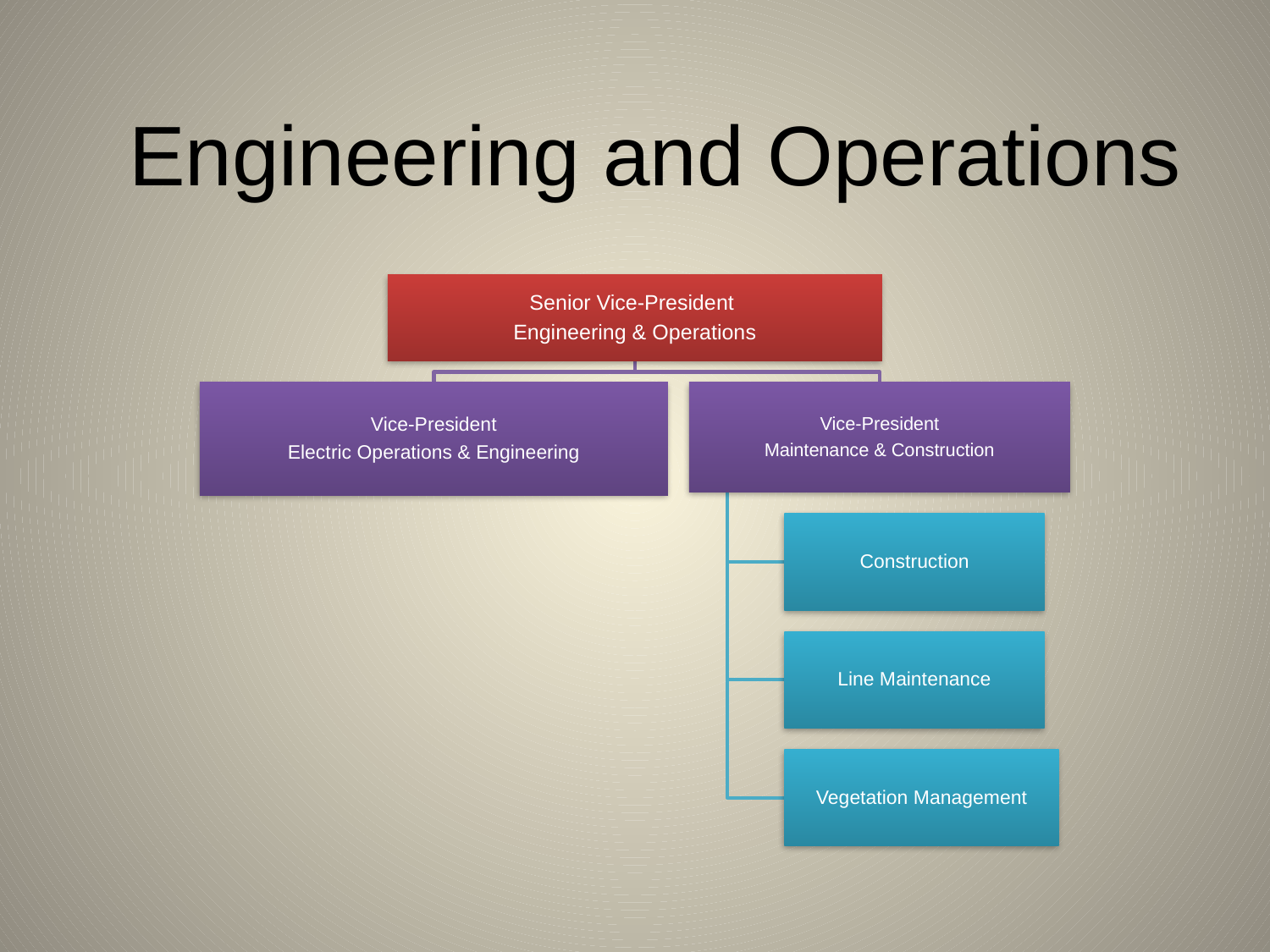

Engineering and Operations
Senior Vice-President
Engineering & Operations
Vice-President
Electric Operations & Engineering
Vice-President
Maintenance & Construction
Construction
Line Maintenance
Vegetation Management